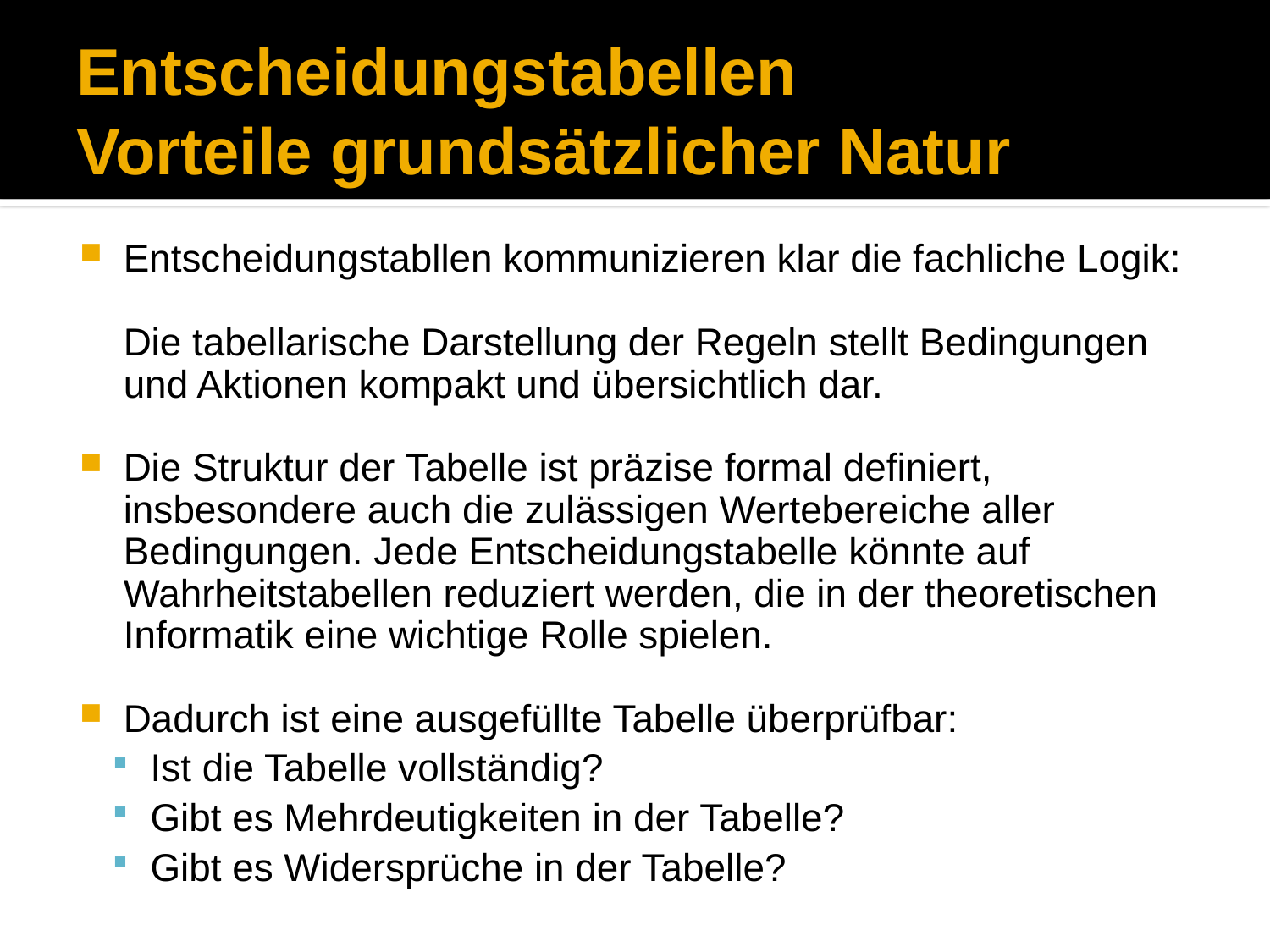

# Entscheidungstabellen Vorteile grundsätzlicher Natur
Entscheidungstabllen kommunizieren klar die fachliche Logik:
Die tabellarische Darstellung der Regeln stellt Bedingungen und Aktionen kompakt und übersichtlich dar.

Die Struktur der Tabelle ist präzise formal definiert, insbesondere auch die zulässigen Wertebereiche aller Bedingungen. Jede Entscheidungstabelle könnte auf Wahrheitstabellen reduziert werden, die in der theoretischen Informatik eine wichtige Rolle spielen.

Dadurch ist eine ausgefüllte Tabelle überprüfbar:
Ist die Tabelle vollständig?
Gibt es Mehrdeutigkeiten in der Tabelle?
Gibt es Widersprüche in der Tabelle?